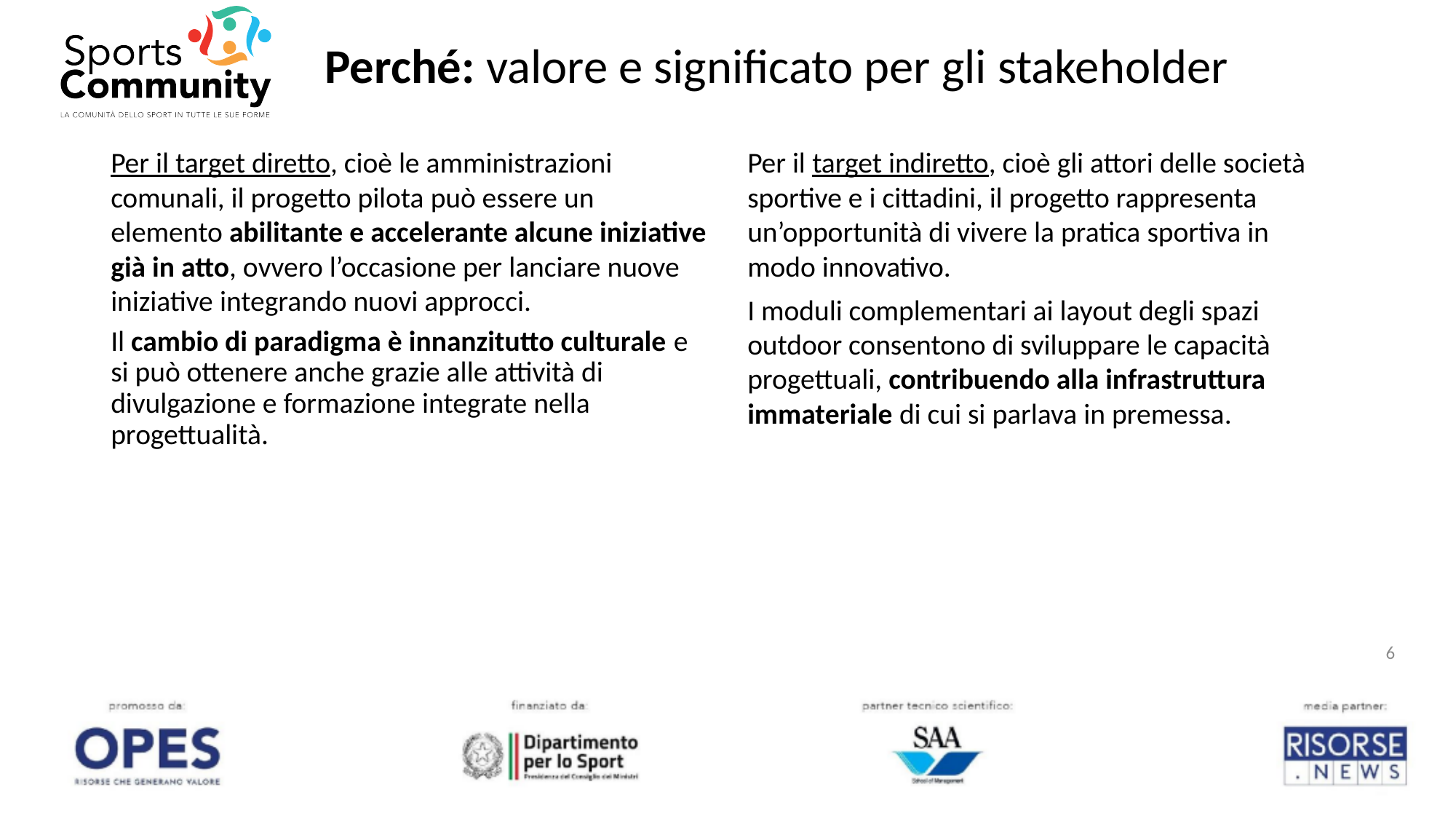

# Perché: valore e significato per gli stakeholder
Per il target diretto, cioè le amministrazioni comunali, il progetto pilota può essere un elemento abilitante e accelerante alcune iniziative già in atto, ovvero l’occasione per lanciare nuove iniziative integrando nuovi approcci.
Il cambio di paradigma è innanzitutto culturale e si può ottenere anche grazie alle attività di divulgazione e formazione integrate nella progettualità.
Per il target indiretto, cioè gli attori delle società sportive e i cittadini, il progetto rappresenta un’opportunità di vivere la pratica sportiva in modo innovativo.
I moduli complementari ai layout degli spazi outdoor consentono di sviluppare le capacità progettuali, contribuendo alla infrastruttura immateriale di cui si parlava in premessa.
6